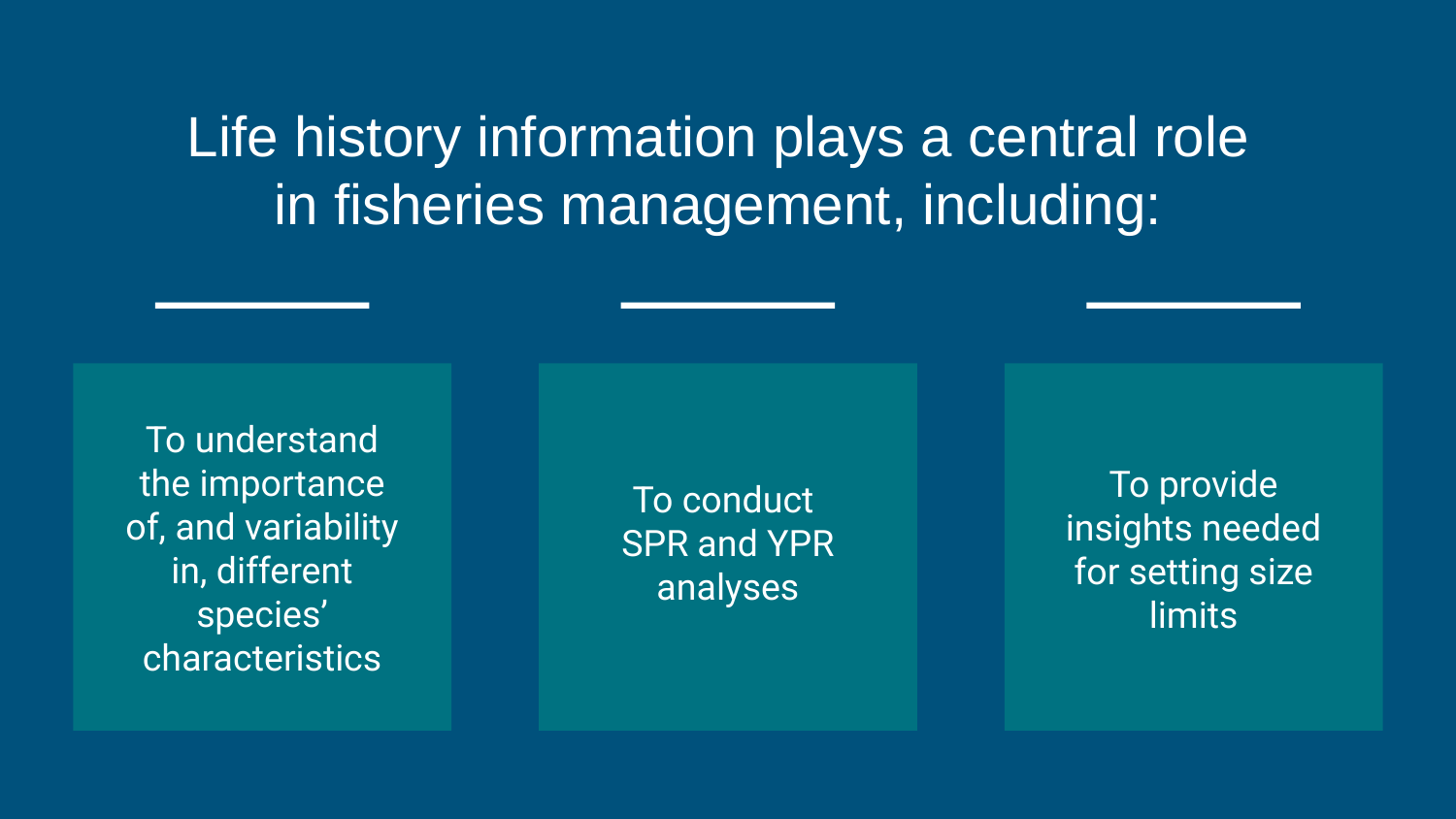

# Life history information plays a central role in fisheries management, including:
To understand the importance of, and variability in, different species’ characteristics
To provide insights needed for setting size limits
To conduct
SPR and YPR analyses